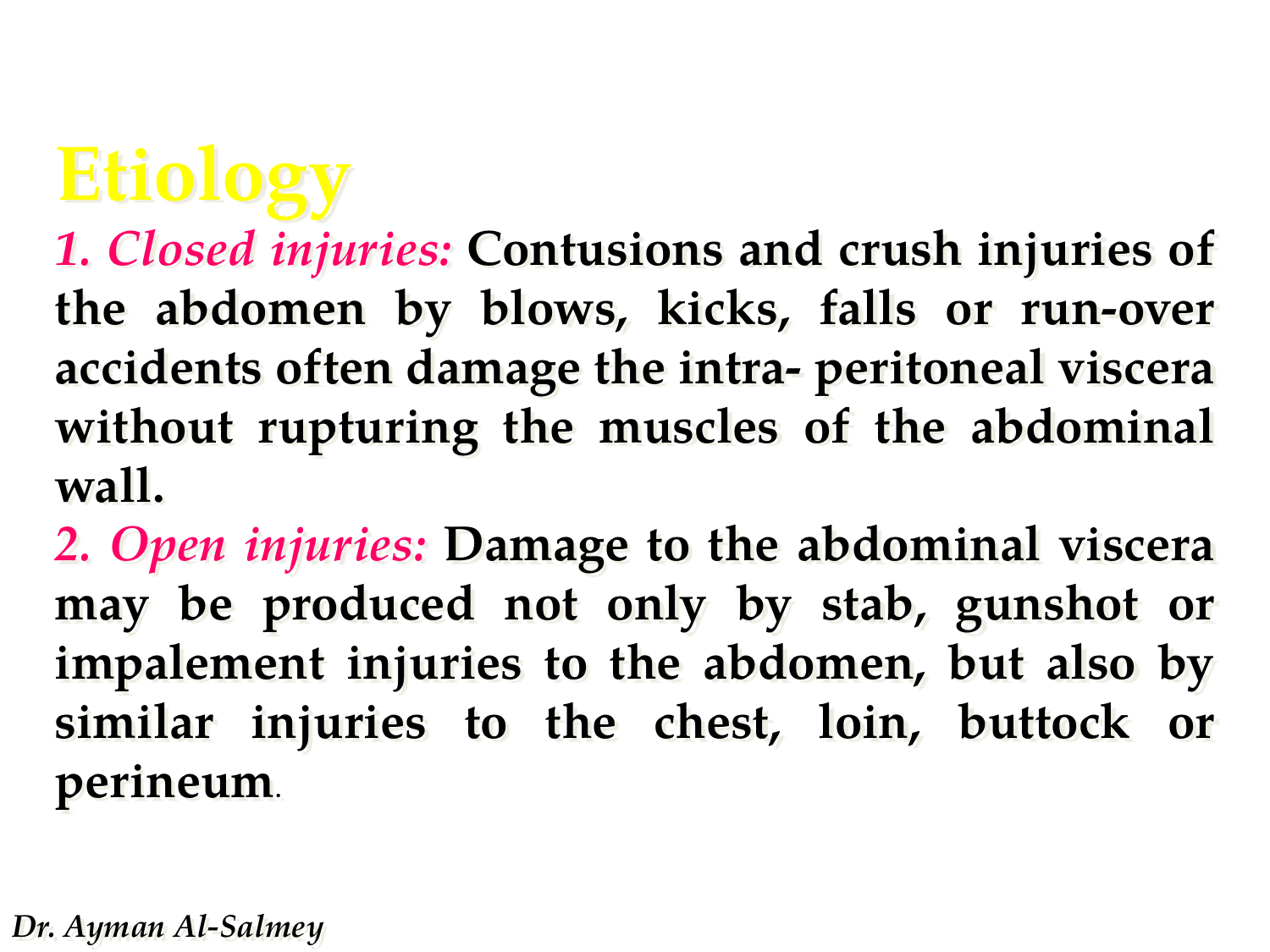

Etiology
1. Closed injuries: Contusions and crush injuries of the abdomen by blows, kicks, falls or run-over accidents often damage the intra- peritoneal viscera without rupturing the muscles of the abdominal wall.
2. Open injuries: Damage to the abdominal viscera may be produced not only by stab, gunshot or impalement injuries to the abdomen, but also by similar injuries to the chest, loin, buttock or perineum.
Dr. Ayman Al-Salmey